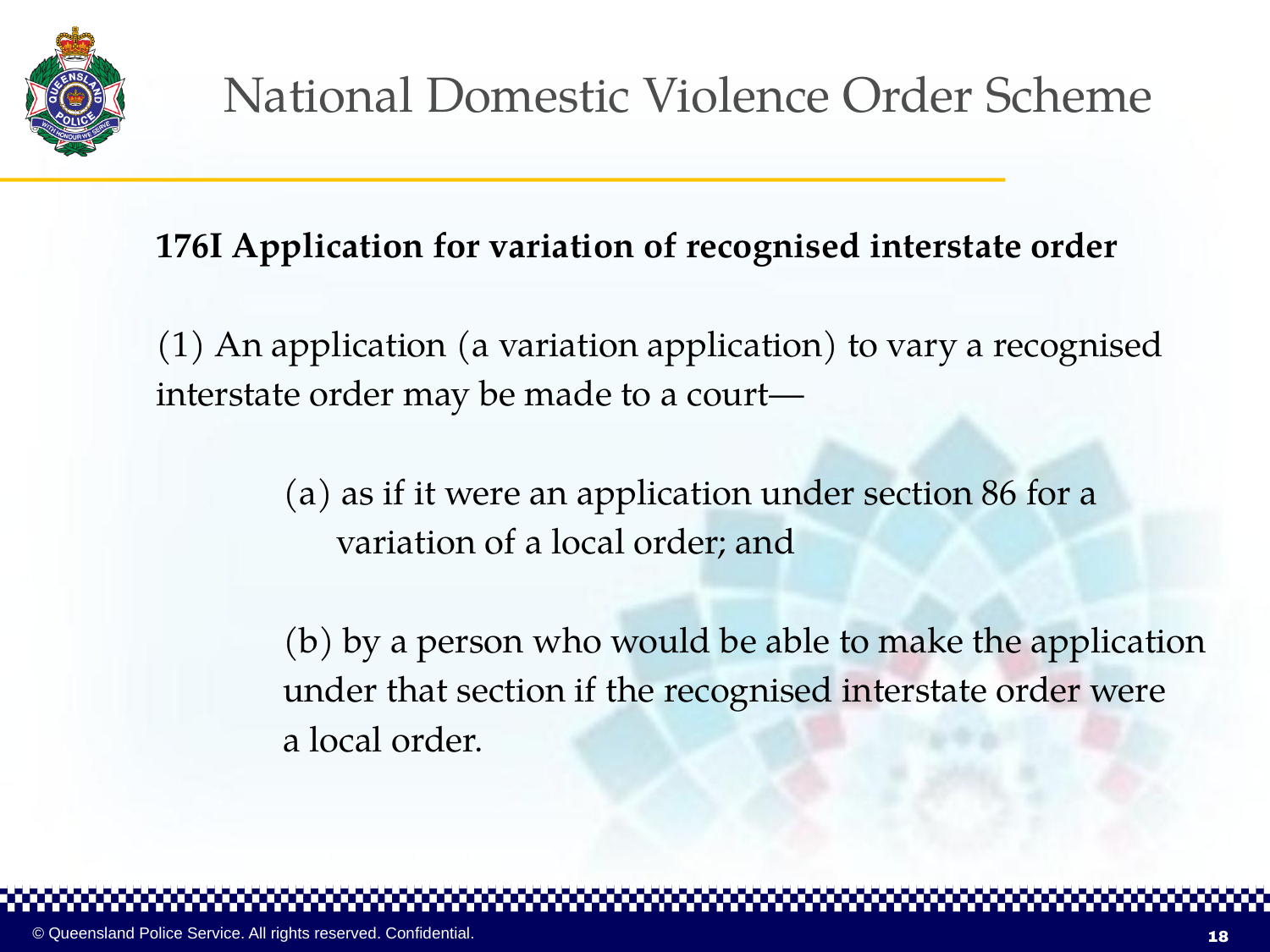

# National Domestic Violence Order Scheme
176I Application for variation of recognised interstate order

(1) An application (a variation application) to vary a recognised
interstate order may be made to a court—

	(a) as if it were an application under section 86 for a
	      variation of a local order; and

	(b) by a person who would be able to make the application
	under that section if the recognised interstate order were
	a local order.
18